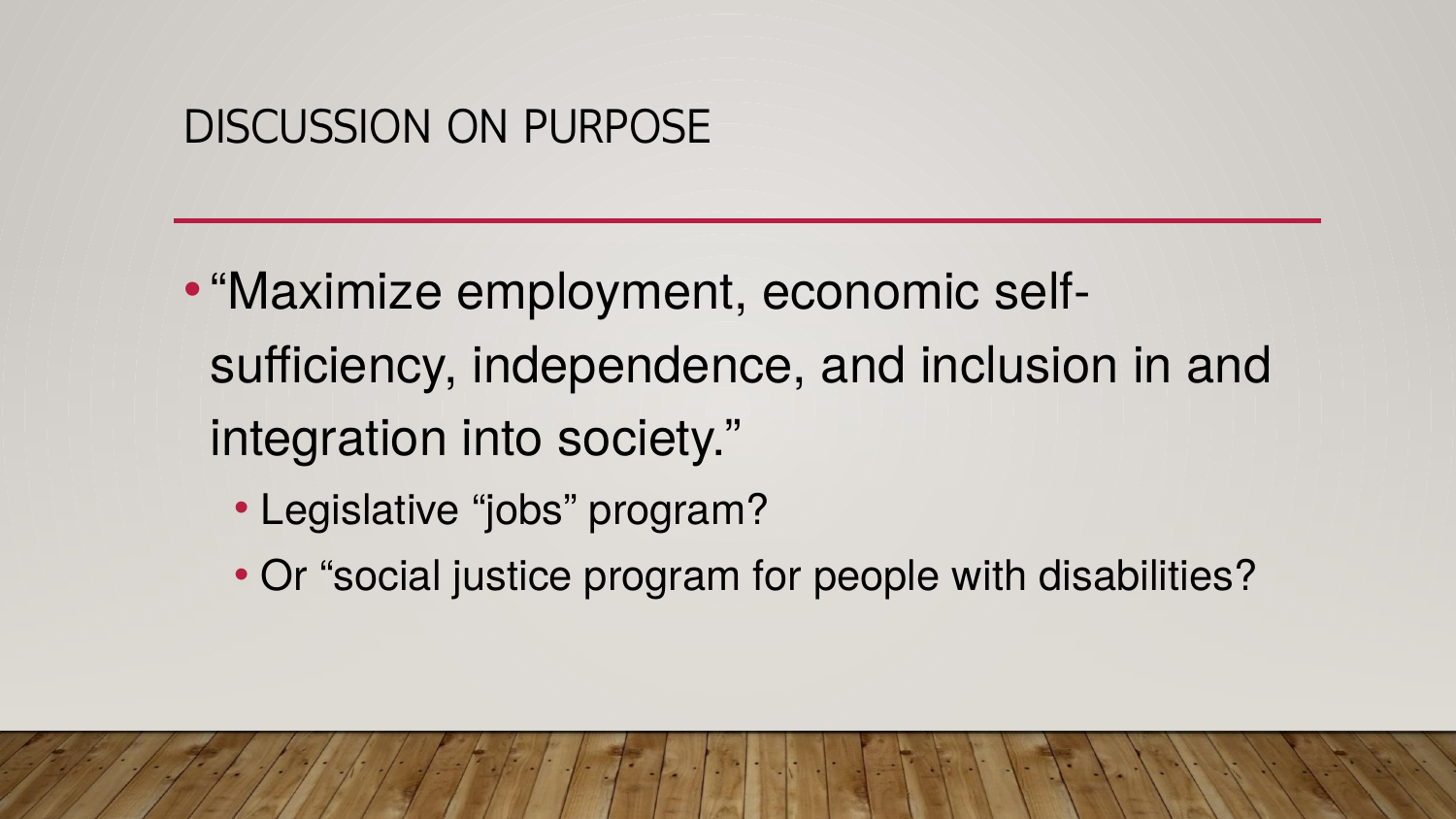

# DISCUSSION ON PURPOSE
“Maximize employment, economic self- sufficiency, independence, and inclusion in and integration into society.”
Legislative “jobs” program?
Or “social justice program for people with disabilities?